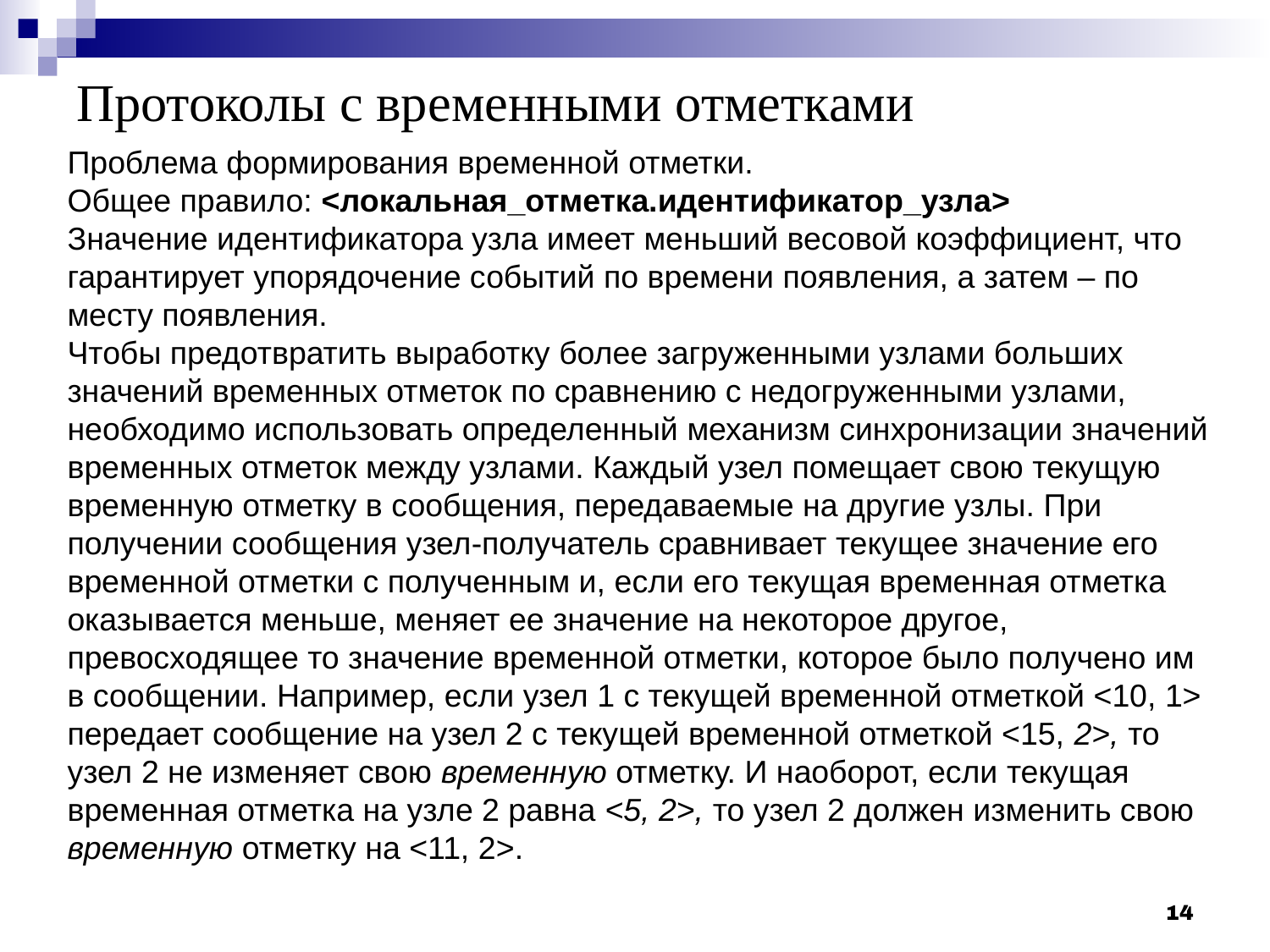

# Протоколы с временными отметками
Проблема формирования временной отметки.
Общее правило: <локальная_отметка.идентификатор_узла>
Значение идентификатора узла имеет меньший весовой коэффициент, что гарантирует упорядочение событий по времени появления, а затем – по месту появления.
Чтобы предотвратить выработку более загруженными узлами больших значений временных отметок по сравнению с недогруженными узлами, необходимо использовать определенный механизм синхронизации значений временных отметок между узлами. Каждый узел помещает свою текущую
временную отметку в сообщения, передаваемые на другие узлы. При получении сообщения узел-получатель сравнивает текущее значение его временной отметки с полученным и, если его текущая временная отметка оказывается меньше, меняет ее значение на некоторое другое, превосходящее то значение временной отметки, которое было получено им в сообщении. Например, если узел 1 с текущей временной отметкой <10, 1> передает сообщение на узел 2 с текущей временной отметкой <15, 2>, то узел 2 не изменяет свою временную отметку. И наоборот, если текущая временная отметка на узле 2 равна <5, 2>, то узел 2 должен изменить свою временную отметку на <11, 2>.

14